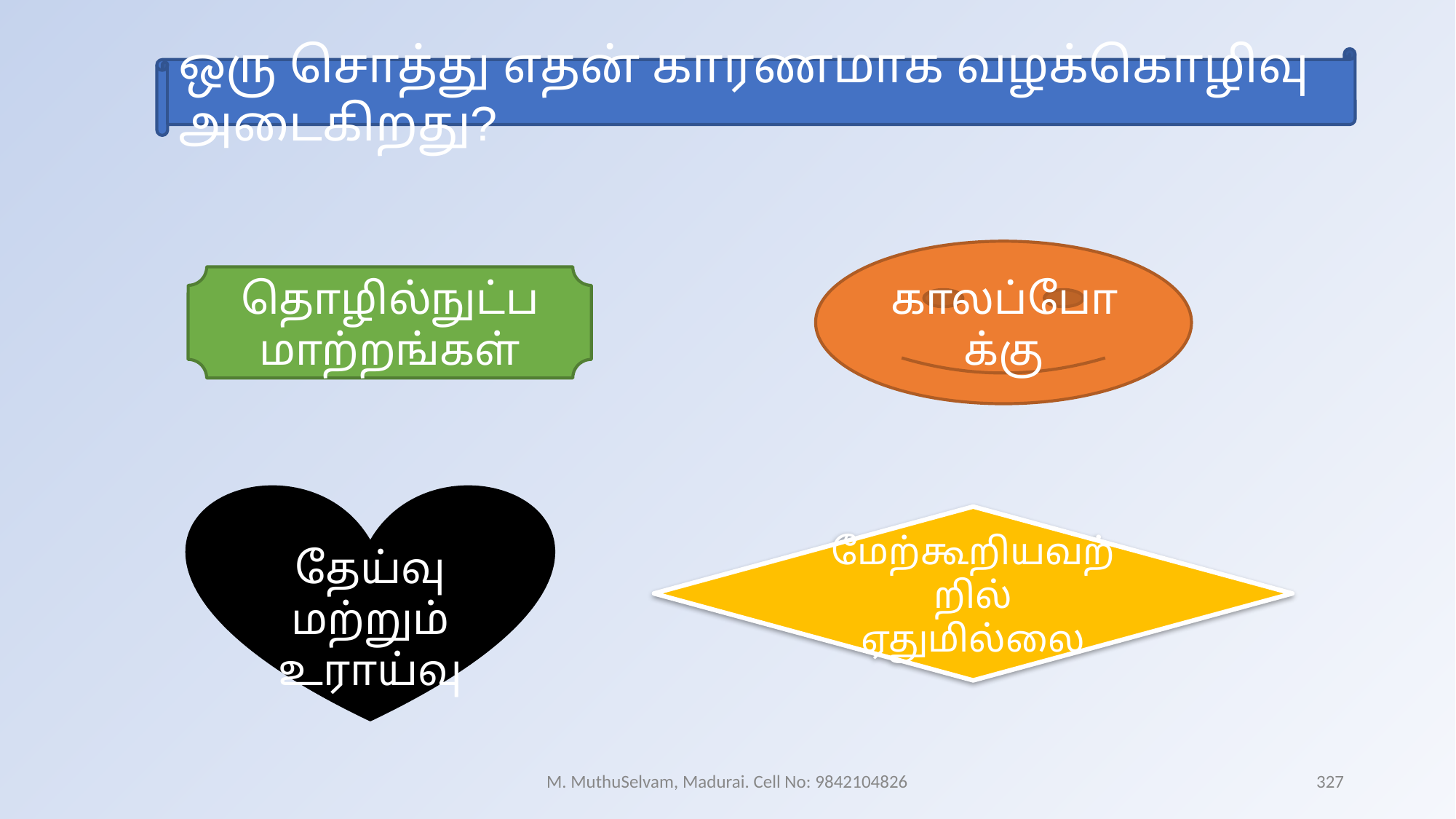

ஒரு சொத்து எதன் காரணமாக வழக்கொழிவு அடைகிறது?
காலப்போக்கு
தொழில்நுட்ப மாற்றங்கள்

தேய்வு மற்றும் உராய்வு
மேற்கூறியவற்றில் ஏதுமில்லை
M. MuthuSelvam, Madurai. Cell No: 9842104826
327